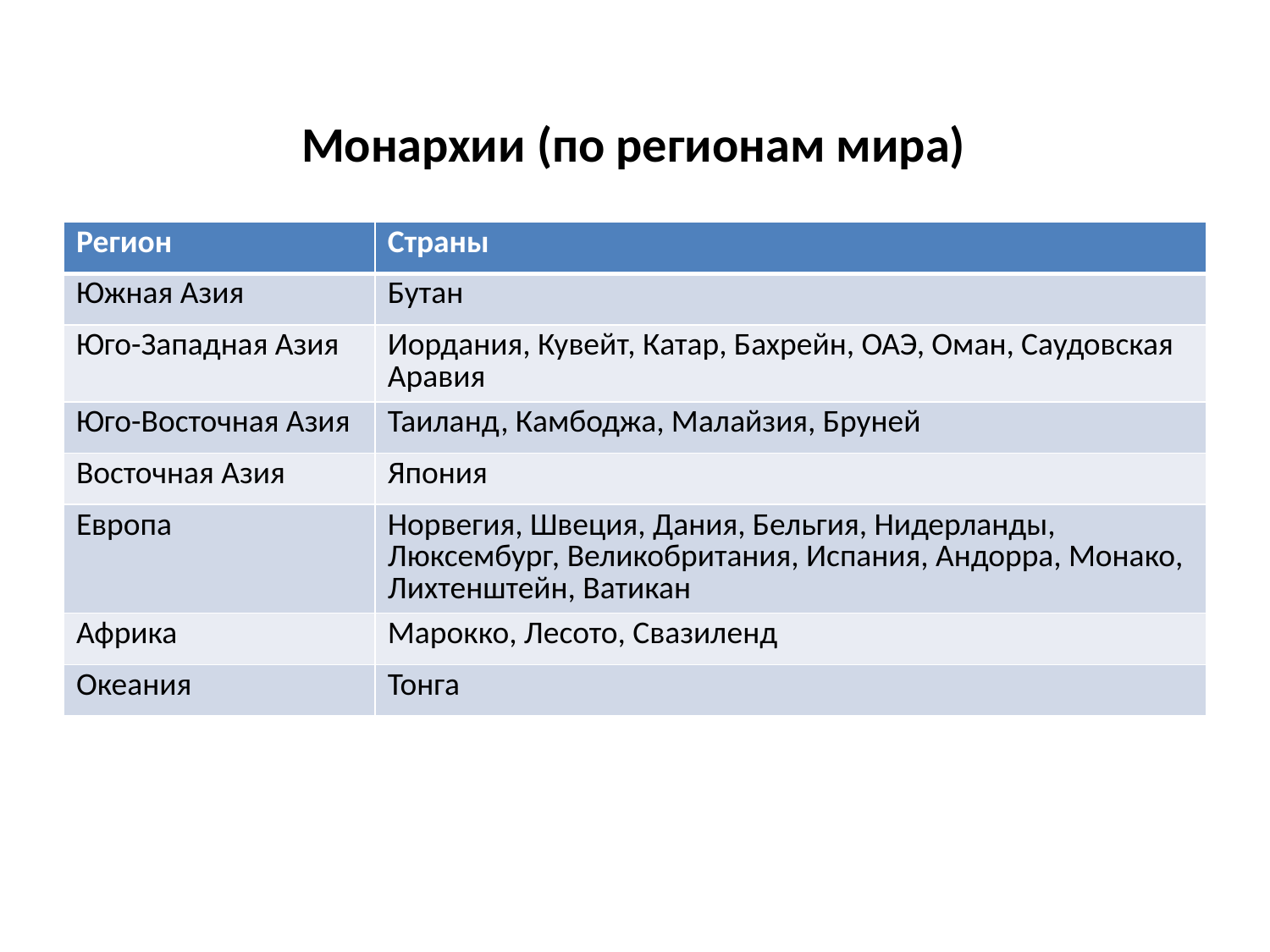

Монархии (по регионам мира)
| Регион | Страны |
| --- | --- |
| Южная Азия | Бутан |
| Юго-Западная Азия | Иордания, Кувейт, Катар, Бахрейн, ОАЭ, Оман, Саудовская Аравия |
| Юго-Восточная Азия | Таиланд, Камбоджа, Малайзия, Бруней |
| Восточная Азия | Япония |
| Европа | Норвегия, Швеция, Дания, Бельгия, Нидерланды, Люксембург, Великобритания, Испания, Андорра, Монако, Лихтенштейн, Ватикан |
| Африка | Марокко, Лесото, Свазиленд |
| Океания | Тонга |